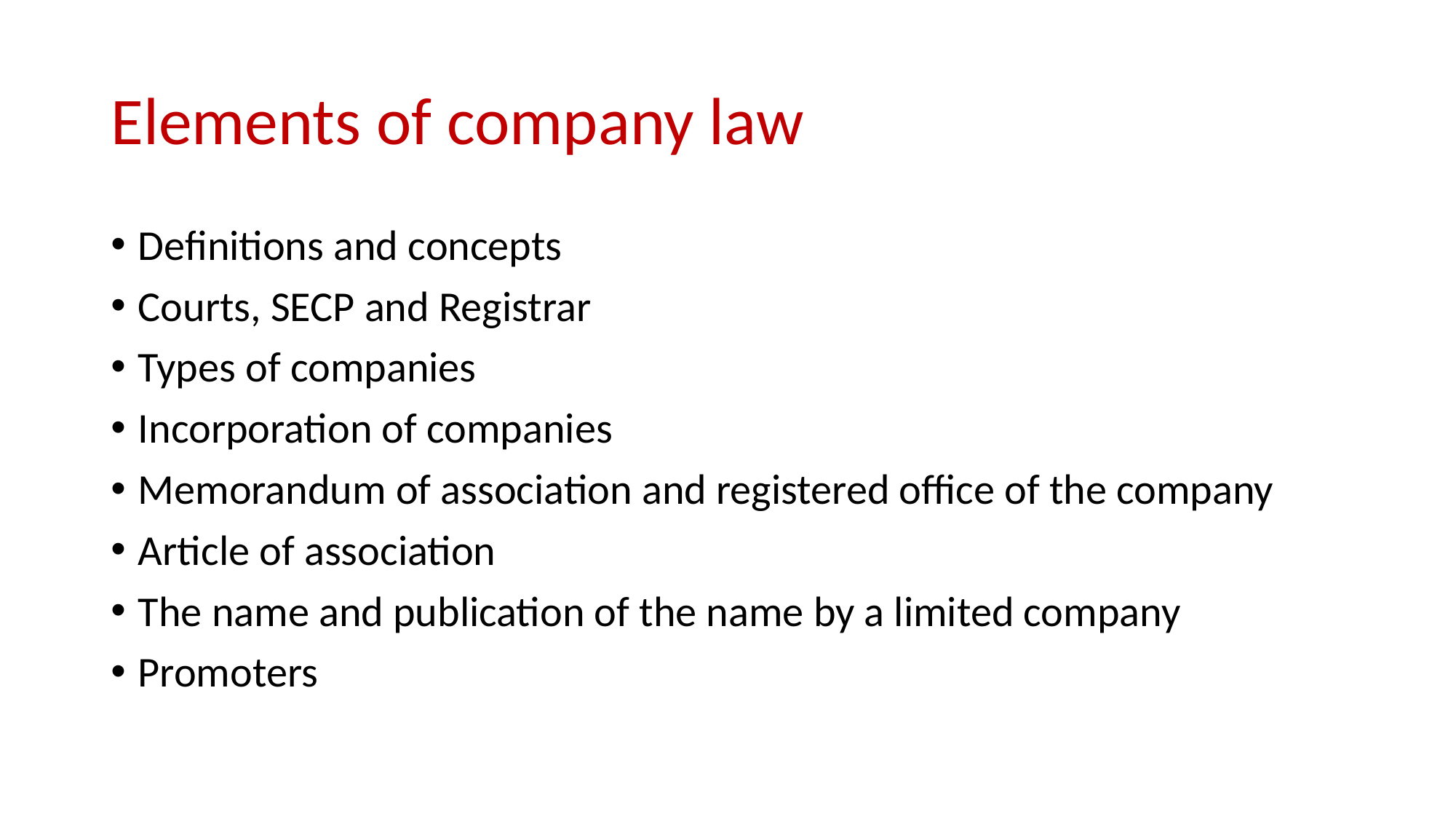

# Elements of company law
Definitions and concepts
Courts, SECP and Registrar
Types of companies
Incorporation of companies
Memorandum of association and registered office of the company
Article of association
The name and publication of the name by a limited company
Promoters